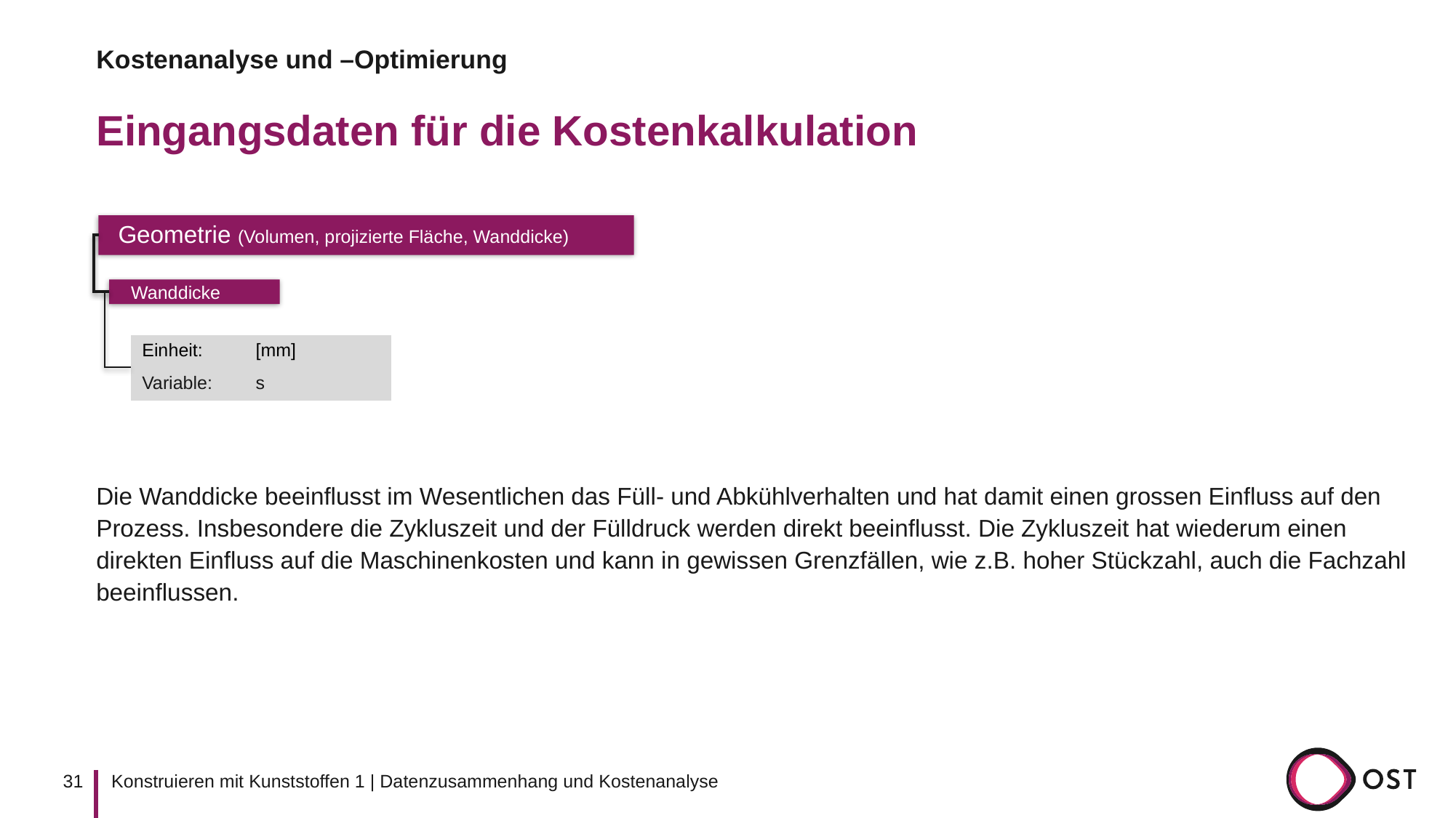

Kostenanalyse und –Optimierung
# Eingangsdaten für die Kostenkalkulation

Die Wanddicke beeinflusst im Wesentlichen das Füll- und Abkühlverhalten und hat damit einen grossen Einfluss auf den Prozess. Insbesondere die Zykluszeit und der Fülldruck werden direkt beeinflusst. Die Zykluszeit hat wiederum einen direkten Einfluss auf die Maschinenkosten und kann in gewissen Grenzfällen, wie z.B. hoher Stückzahl, auch die Fachzahl beeinflussen.
Geometrie (Volumen, projizierte Fläche, Wanddicke)

Wanddicke

| Einheit: | [mm] |
| --- | --- |
| Variable: | s |
31
Konstruieren mit Kunststoffen 1 | Datenzusammenhang und Kostenanalyse